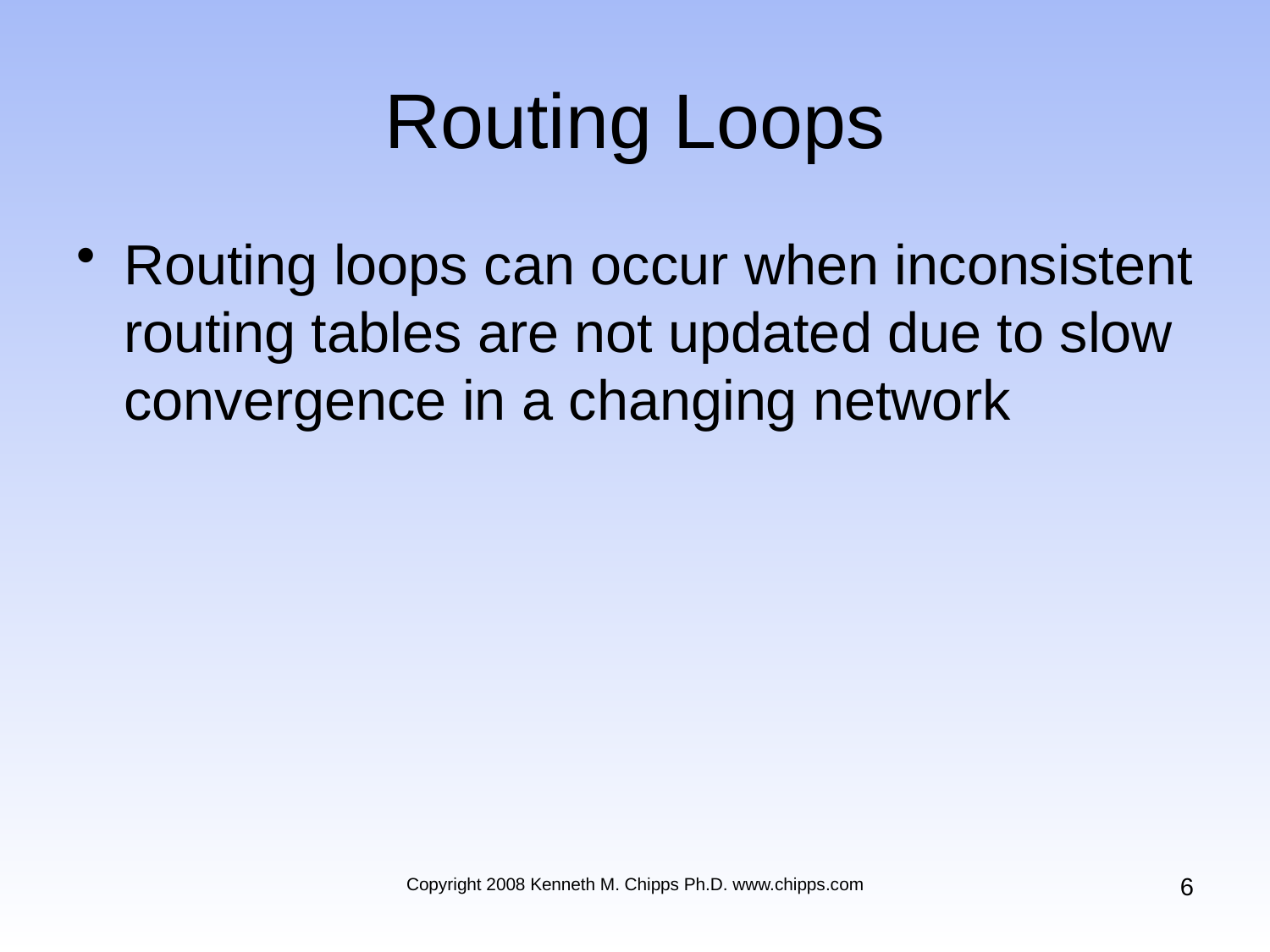

# Routing Loops
Routing loops can occur when inconsistent routing tables are not updated due to slow convergence in a changing network
6
Copyright 2008 Kenneth M. Chipps Ph.D. www.chipps.com